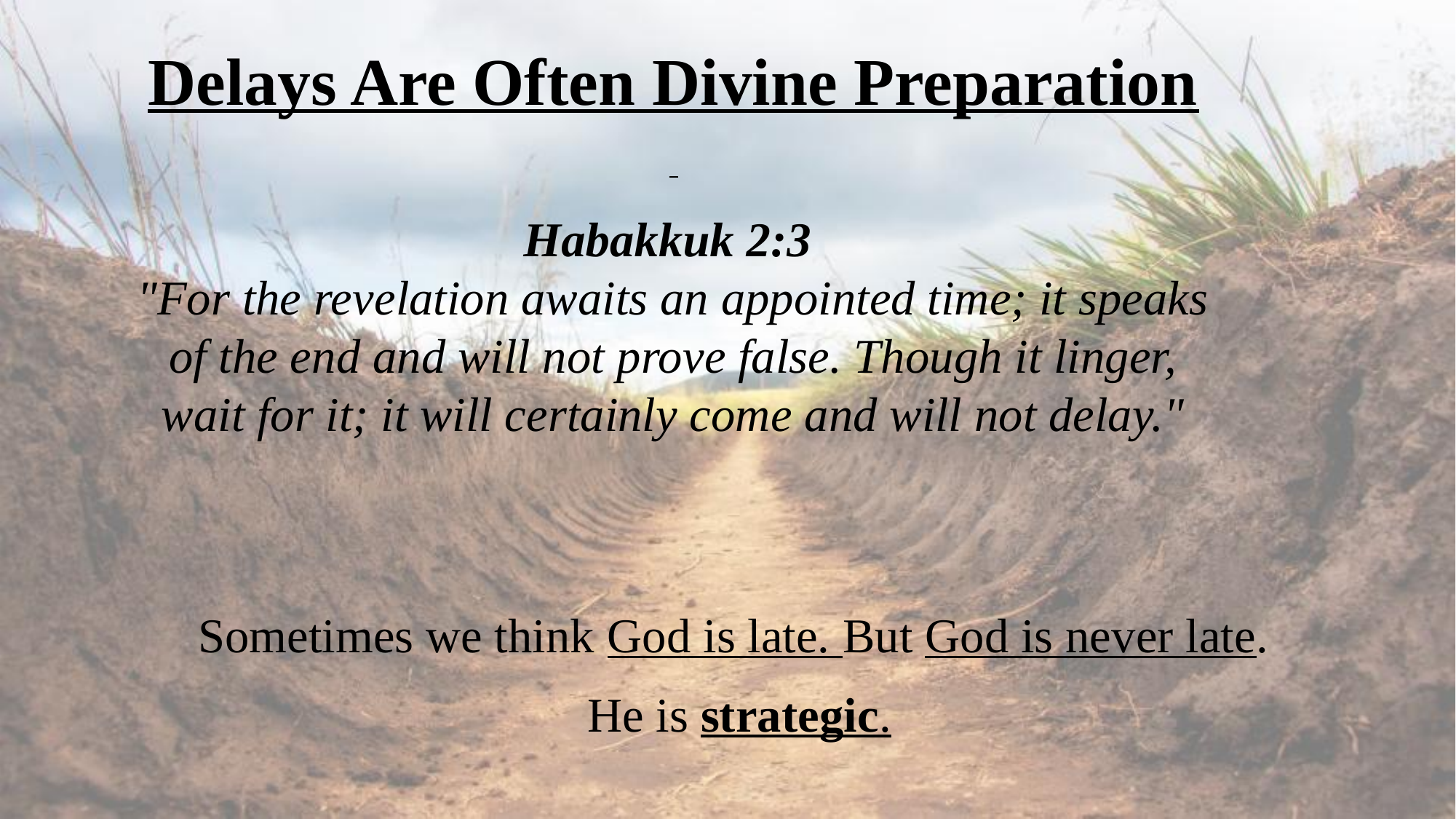

Delays Are Often Divine Preparation

Habakkuk 2:3
"For the revelation awaits an appointed time; it speaks of the end and will not prove false. Though it linger, wait for it; it will certainly come and will not delay."
Sometimes we think God is late. But God is never late.
He is strategic.